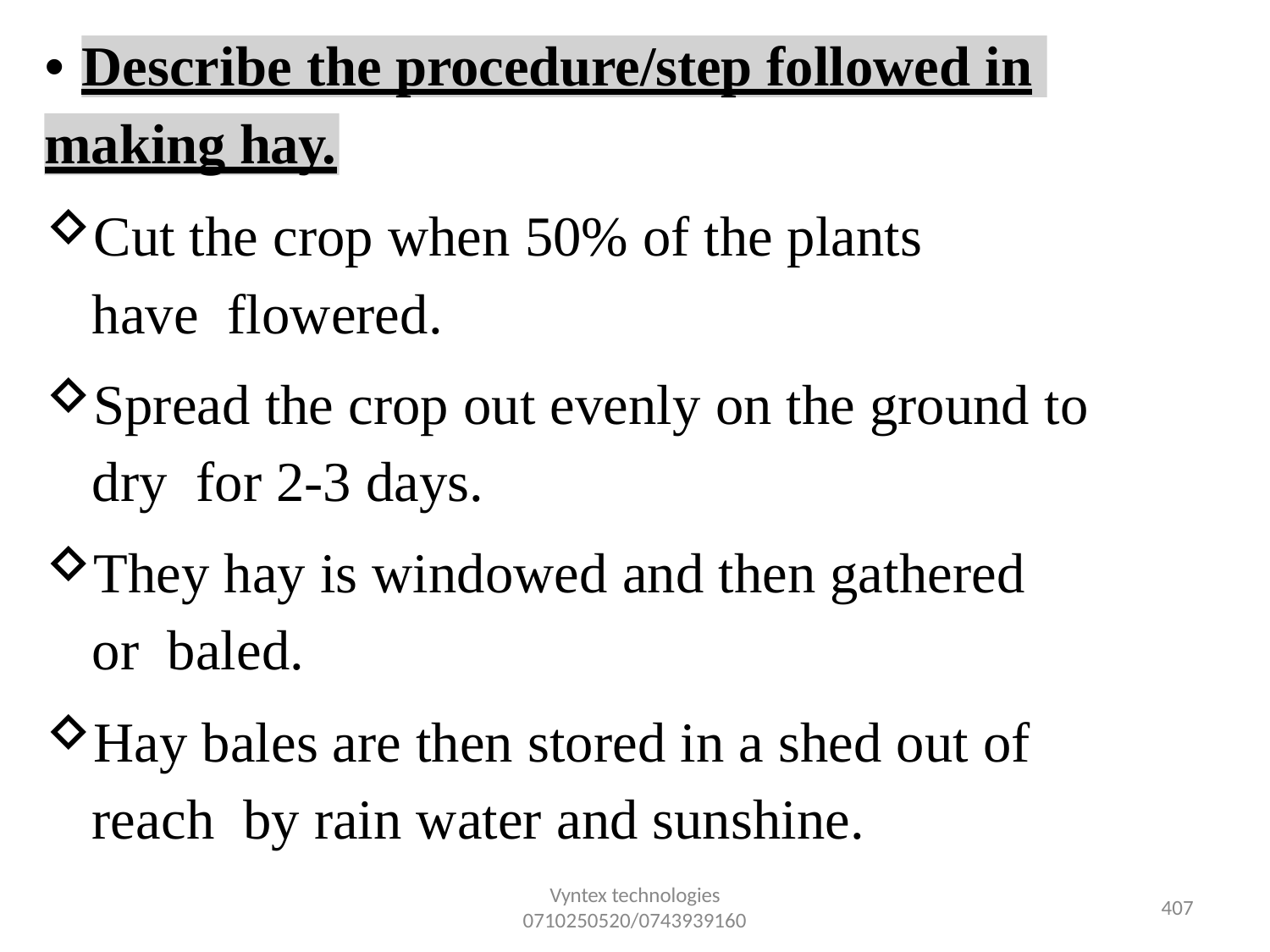

•
Describe the procedure/step followed in
making hay.
Cut the crop when 50% of the plants have  flowered.
Spread the crop out evenly on the ground to dry  for 2-3 days.
They hay is windowed and then gathered or  baled.
Hay bales are then stored in a shed out of reach  by rain water and sunshine.
Vyntex technologies
0710250520/0743939160
407